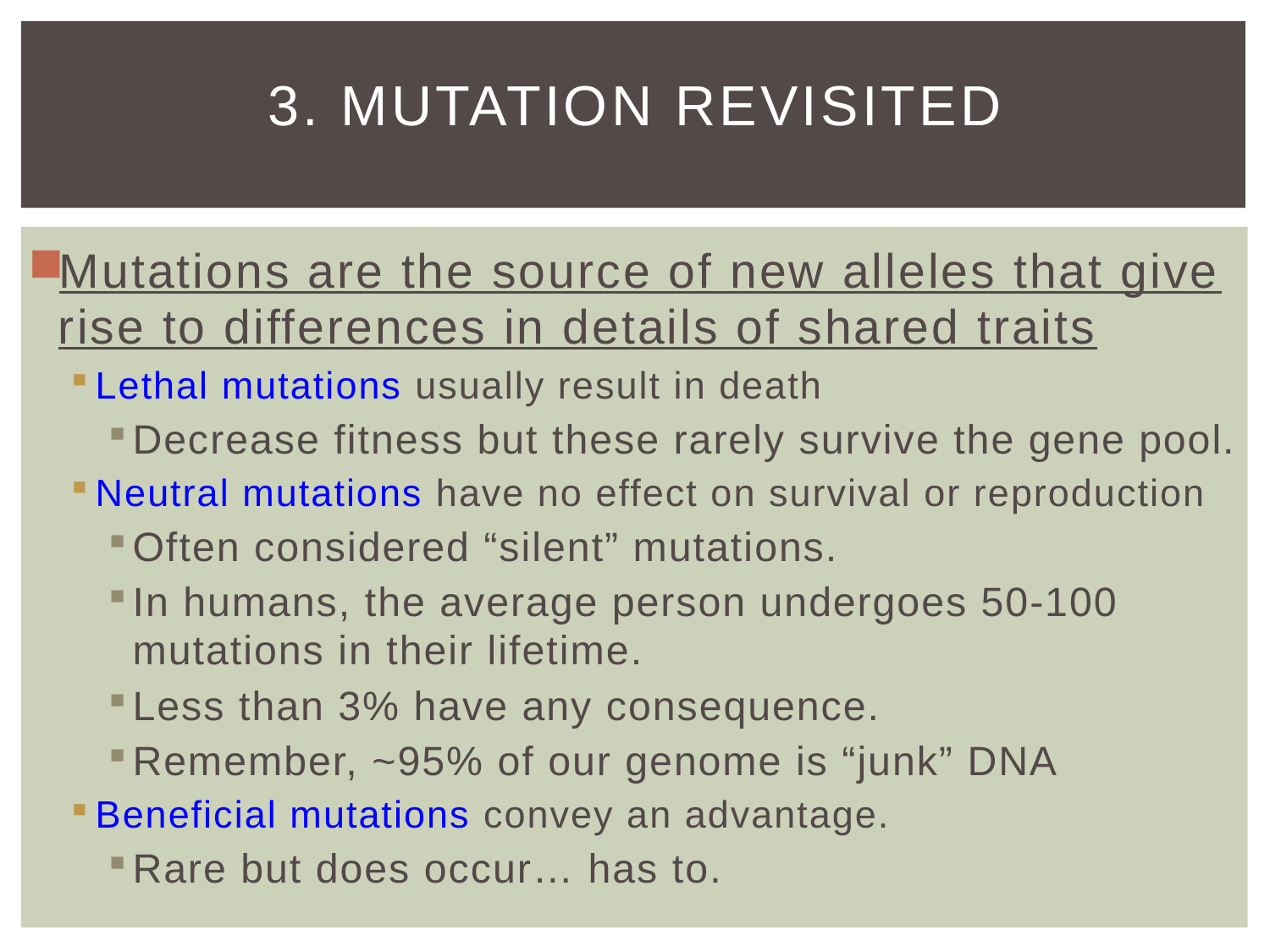

# 3. Mutation Revisited
Mutations are the source of new alleles that give rise to differences in details of shared traits
Lethal mutations usually result in death
Decrease fitness but these rarely survive the gene pool.
Neutral mutations have no effect on survival or reproduction
Often considered “silent” mutations.
In humans, the average person undergoes 50-100 mutations in their lifetime.
Less than 3% have any consequence.
Remember, ~95% of our genome is “junk” DNA
Beneficial mutations convey an advantage.
Rare but does occur… has to.